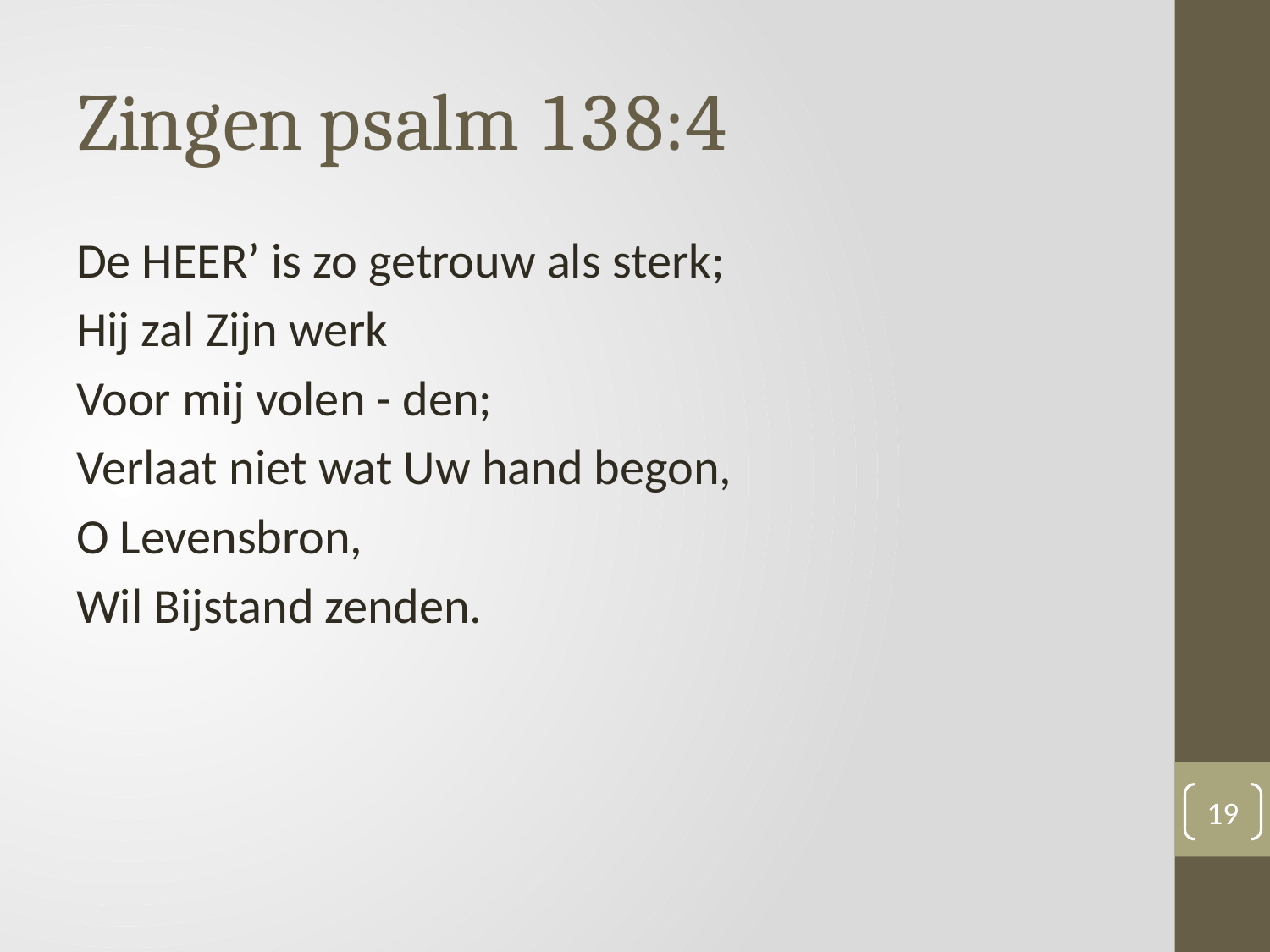

# Zingen psalm 138:4
De HEER’ is zo getrouw als sterk;
Hij zal Zijn werk
Voor mij volen - den;
Verlaat niet wat Uw hand begon,
O Levensbron,
Wil Bijstand zenden.
19